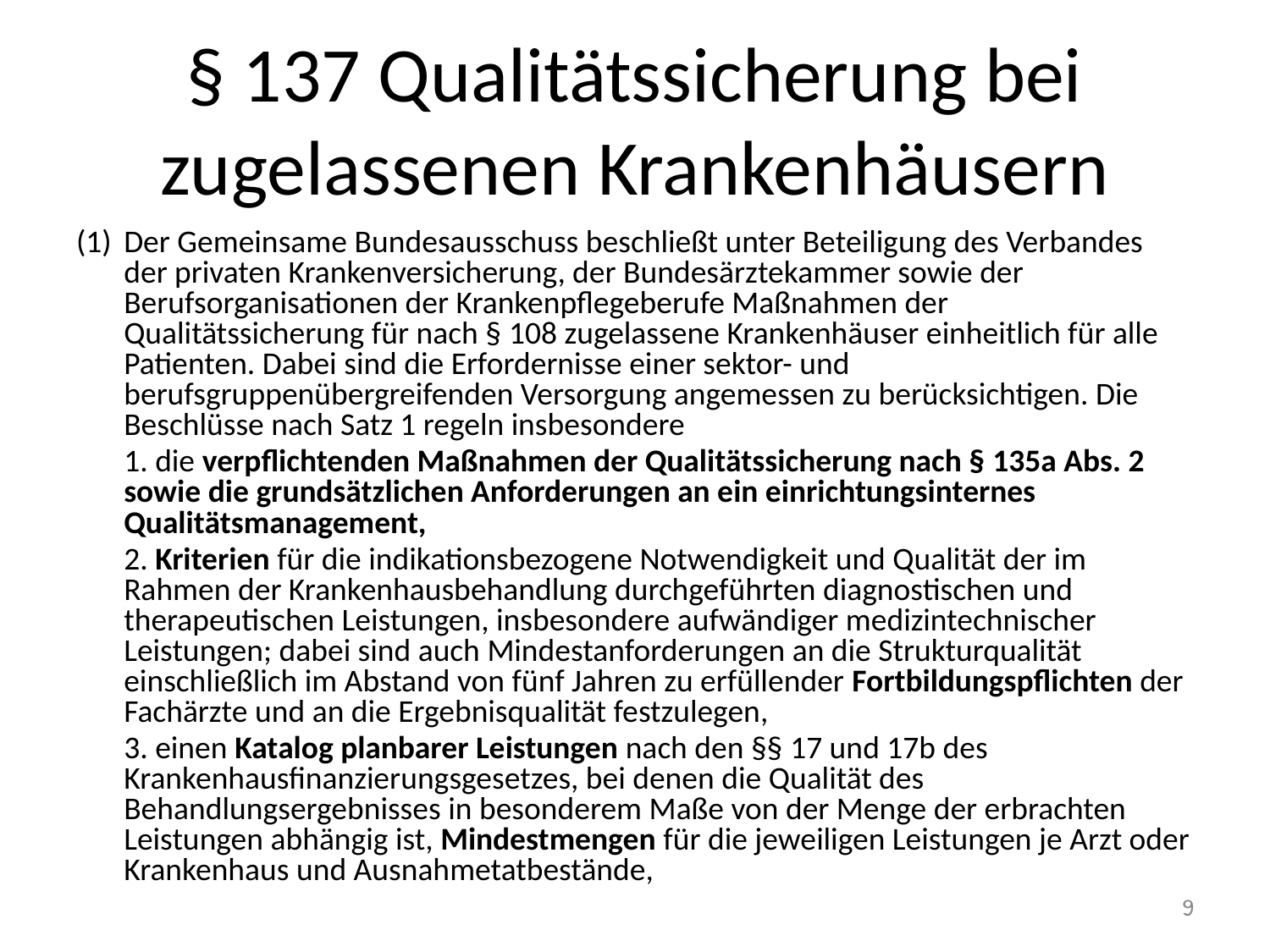

# § 137 Qualitätssicherung bei zugelassenen Krankenhäusern
Der Gemeinsame Bundesausschuss beschließt unter Beteiligung des Verbandes der privaten Krankenversicherung, der Bundesärztekammer sowie der Berufsorganisationen der Krankenpflegeberufe Maßnahmen der Qualitätssicherung für nach § 108 zugelassene Krankenhäuser einheitlich für alle Patienten. Dabei sind die Erfordernisse einer sektor- und berufsgruppenübergreifenden Versorgung angemessen zu berücksichtigen. Die Beschlüsse nach Satz 1 regeln insbesondere
	1. die verpflichtenden Maßnahmen der Qualitätssicherung nach § 135a Abs. 2 sowie die grundsätzlichen Anforderungen an ein einrichtungsinternes Qualitätsmanagement,
	2. Kriterien für die indikationsbezogene Notwendigkeit und Qualität der im Rahmen der Krankenhausbehandlung durchgeführten diagnostischen und therapeutischen Leistungen, insbesondere aufwändiger medizintechnischer Leistungen; dabei sind auch Mindestanforderungen an die Strukturqualität einschließlich im Abstand von fünf Jahren zu erfüllender Fortbildungspflichten der Fachärzte und an die Ergebnisqualität festzulegen,
	3. einen Katalog planbarer Leistungen nach den §§ 17 und 17b des Krankenhausfinanzierungsgesetzes, bei denen die Qualität des Behandlungsergebnisses in besonderem Maße von der Menge der erbrachten Leistungen abhängig ist, Mindestmengen für die jeweiligen Leistungen je Arzt oder Krankenhaus und Ausnahmetatbestände,
9